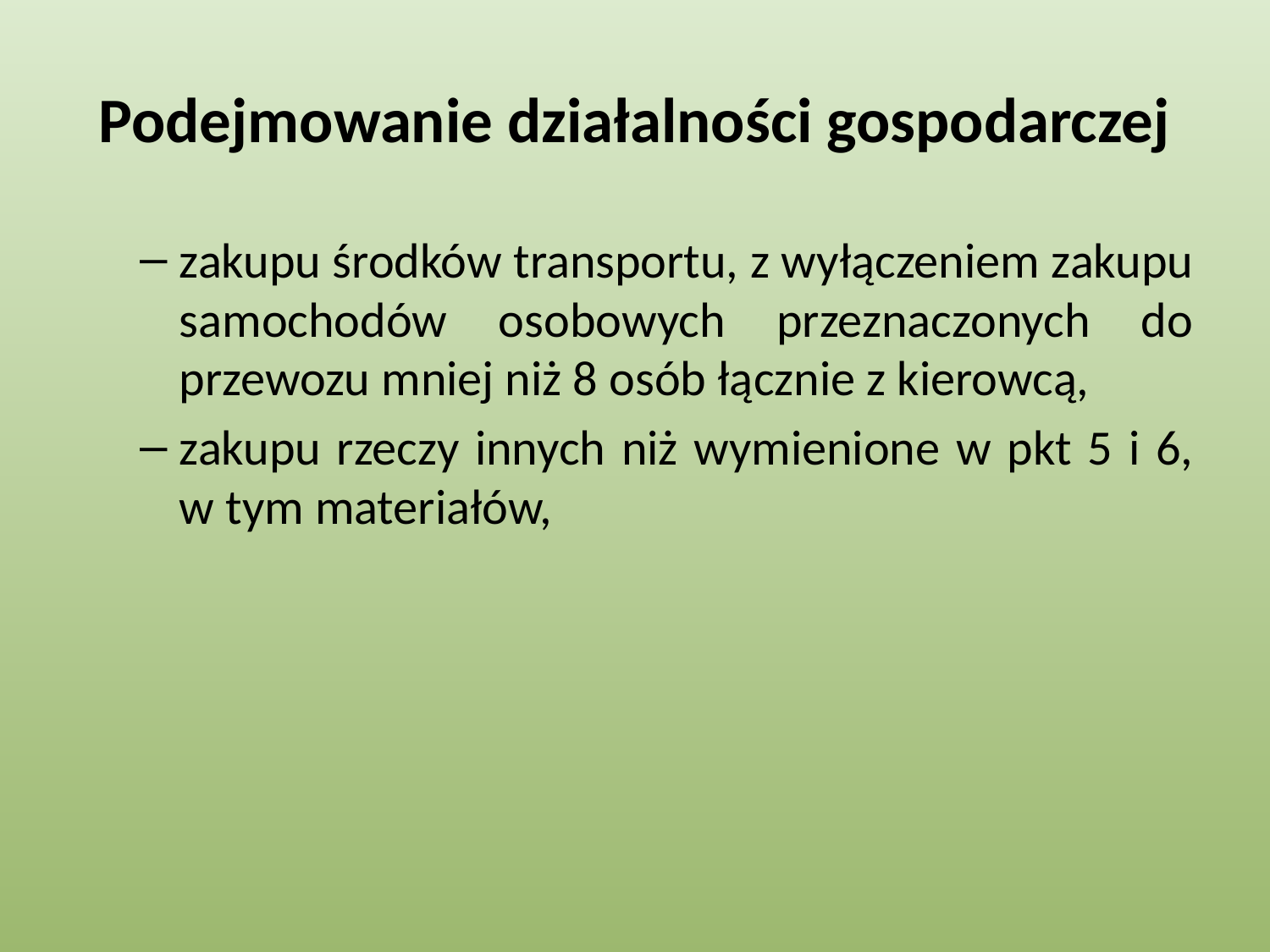

# Podejmowanie działalności gospodarczej
zakupu środków transportu, z wyłączeniem zakupu samochodów osobowych przeznaczonych do przewozu mniej niż 8 osób łącznie z kierowcą,
zakupu rzeczy innych niż wymienione w pkt 5 i 6, w tym materiałów,